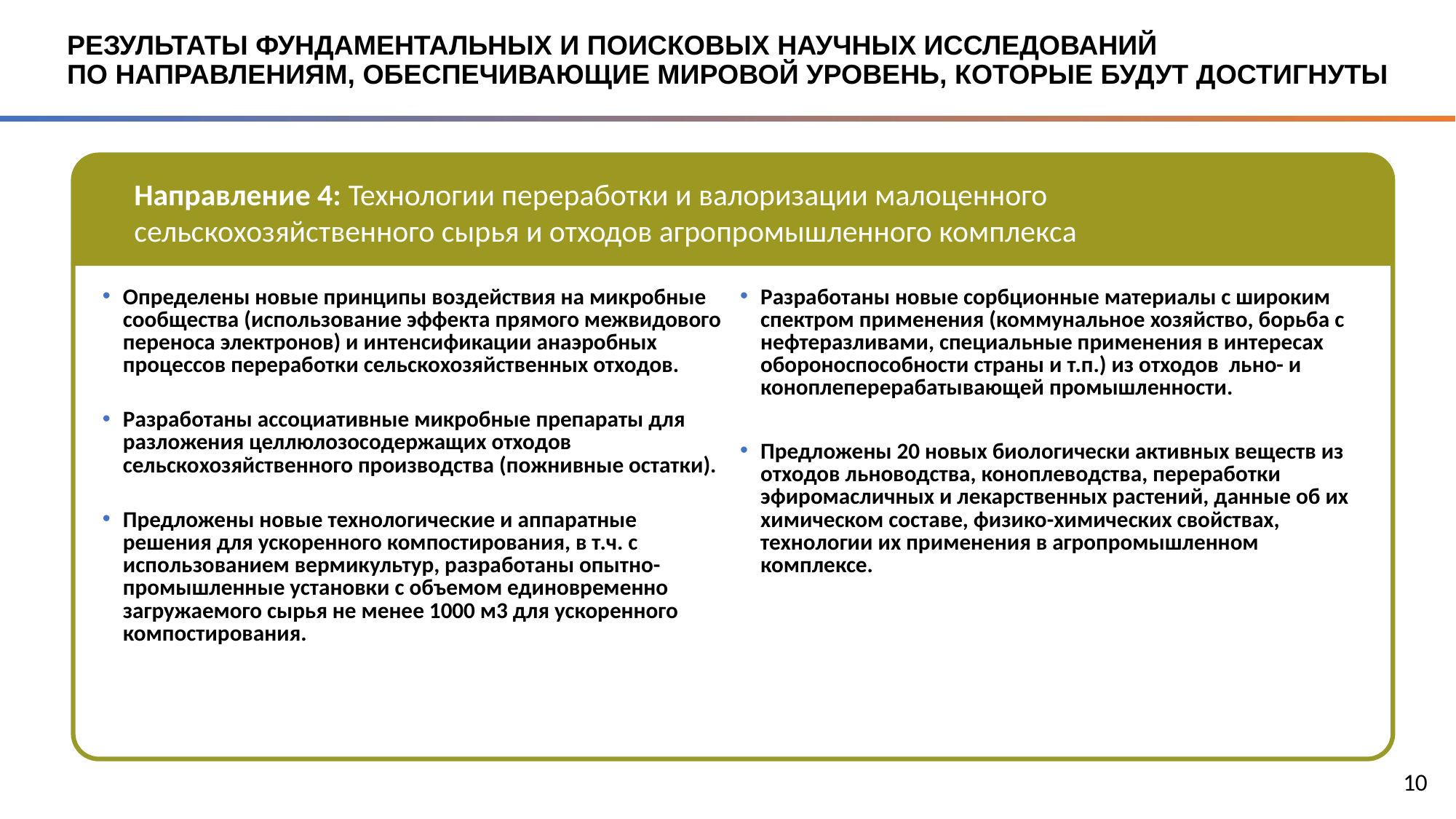

# РЕЗУЛЬТАТЫ ФУНДАМЕНТАЛЬНЫХ И ПОИСКОВЫХ НАУЧНЫХ ИССЛЕДОВАНИЙ ПО НАПРАВЛЕНИЯМ, ОБЕСПЕЧИВАЮЩИЕ МИРОВОЙ УРОВЕНЬ, КОТОРЫЕ БУДУТ ДОСТИГНУТЫ

Направление 4: Технологии переработки и валоризации малоценного сельскохозяйственного сырья и отходов агропромышленного комплекса
Определены новые принципы воздействия на микробные сообщества (использование эффекта прямого межвидового переноса электронов) и интенсификации анаэробных процессов переработки сельскохозяйственных отходов.
Разработаны ассоциативные микробные препараты для разложения целлюлозосодержащих отходов сельскохозяйственного производства (пожнивные остатки).
Предложены новые технологические и аппаратные решения для ускоренного компостирования, в т.ч. с использованием вермикультур, разработаны опытно-промышленные установки с объемом единовременно загружаемого сырья не менее 1000 м3 для ускоренного компостирования.

Разработаны новые сорбционные материалы с широким спектром применения (коммунальное хозяйство, борьба с нефтеразливами, специальные применения в интересах обороноспособности страны и т.п.) из отходов  льно- и коноплеперерабатывающей промышленности.

Предложены 20 новых биологически активных веществ из отходов льноводства, коноплеводства, переработки эфиромасличных и лекарственных растений, данные об их химическом составе, физико-химических свойствах, технологии их применения в агропромышленном комплексе.

10